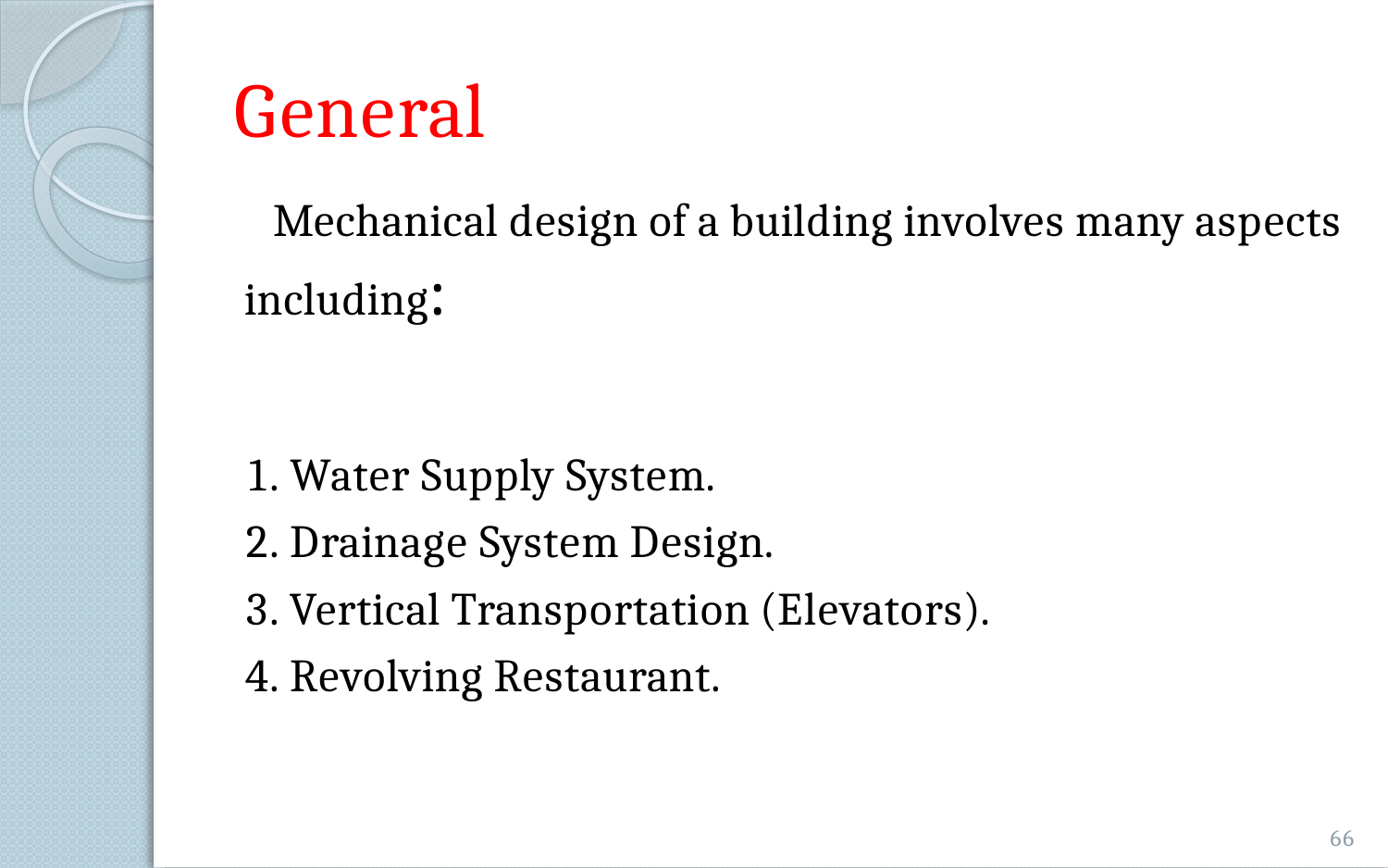

# General
   Mechanical design of a building involves many aspects including:

1. Water Supply System.
2. Drainage System Design.
3. Vertical Transportation (Elevators).
4. Revolving Restaurant.

66